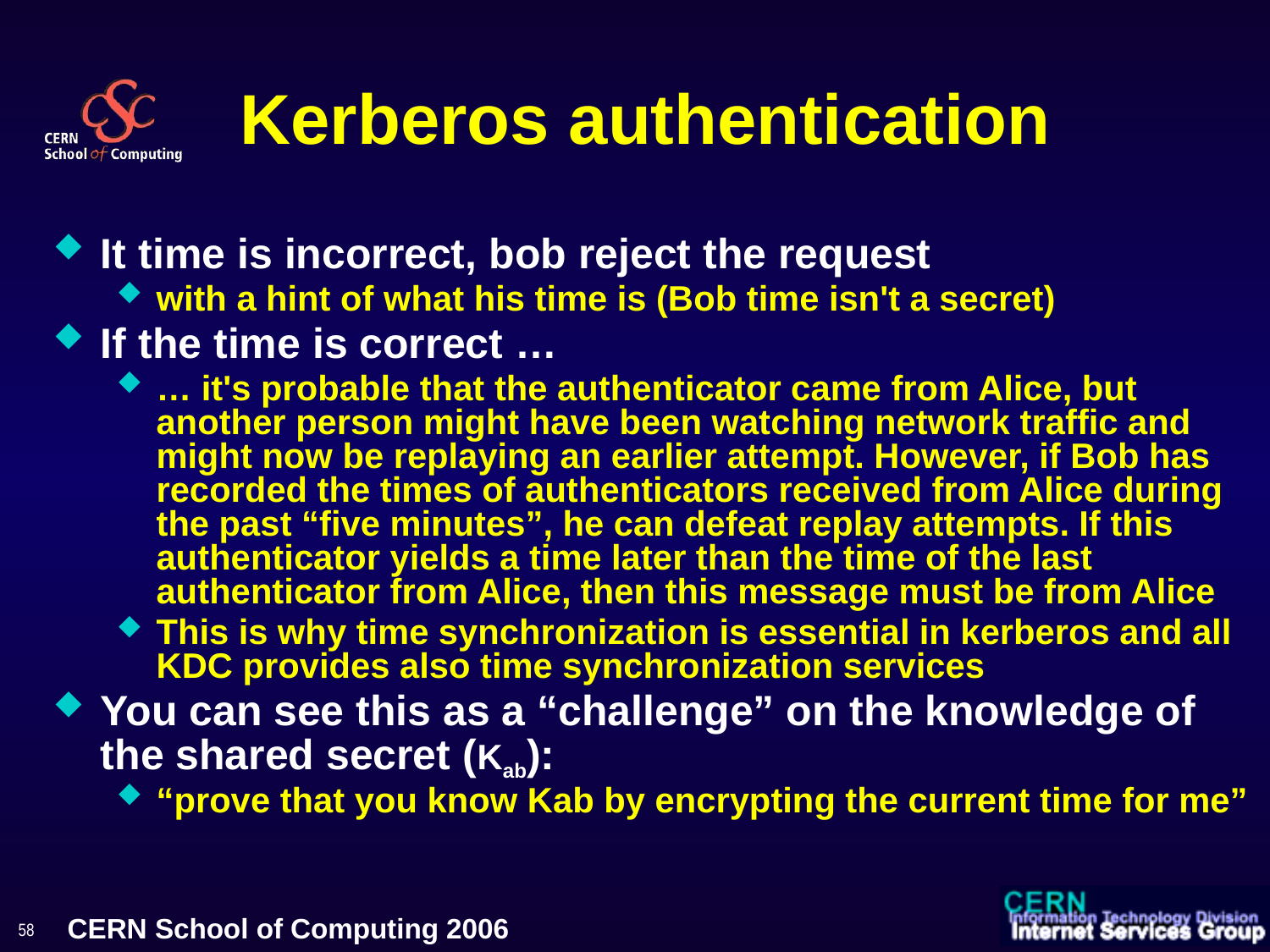

# Kerberos authentication
It time is incorrect, bob reject the request
with a hint of what his time is (Bob time isn't a secret)
If the time is correct …
… it's probable that the authenticator came from Alice, but another person might have been watching network traffic and might now be replaying an earlier attempt. However, if Bob has recorded the times of authenticators received from Alice during the past “five minutes”, he can defeat replay attempts. If this authenticator yields a time later than the time of the last authenticator from Alice, then this message must be from Alice
This is why time synchronization is essential in kerberos and all KDC provides also time synchronization services
You can see this as a “challenge” on the knowledge of the shared secret (Kab):
“prove that you know Kab by encrypting the current time for me”
58